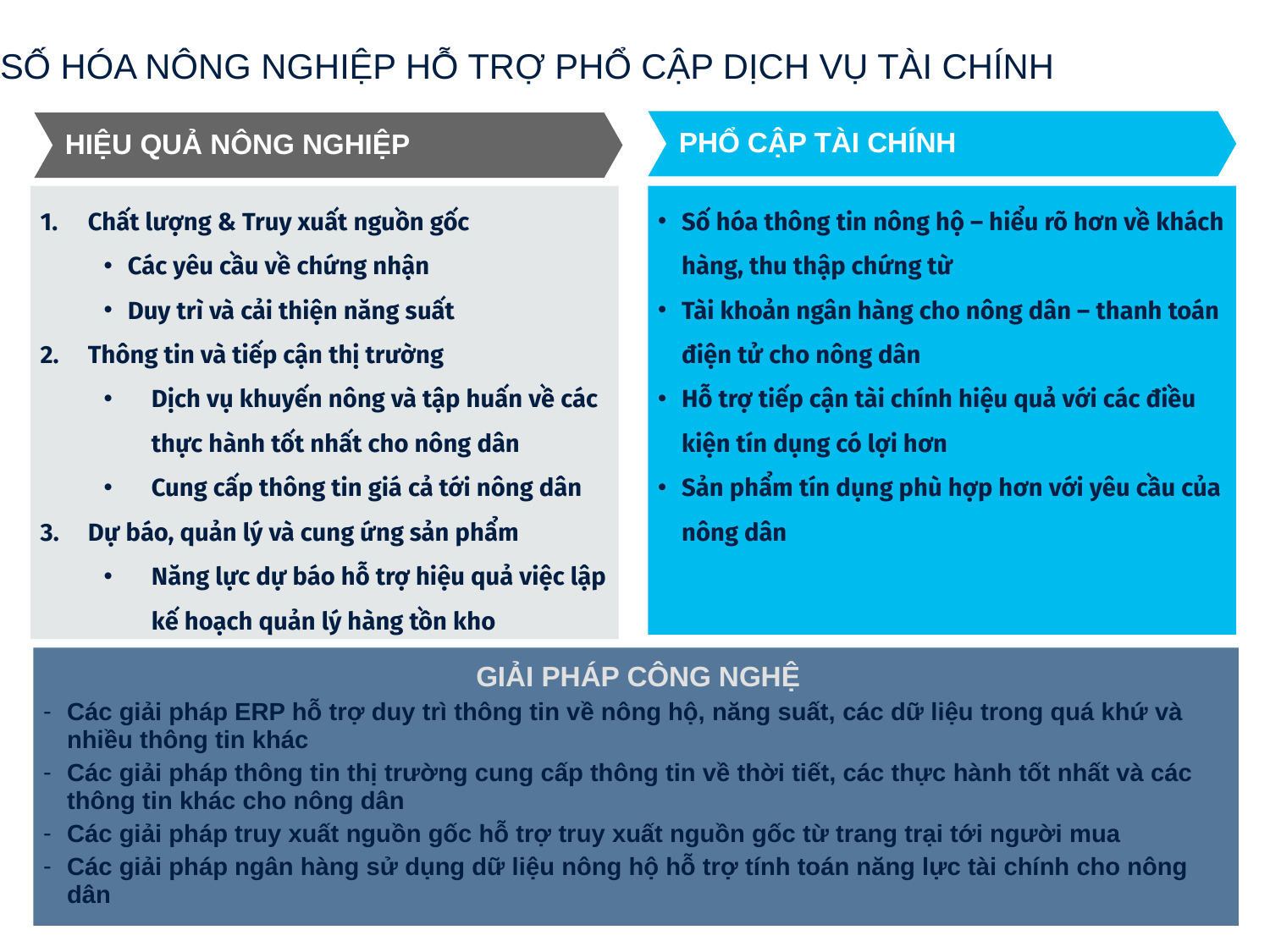

# Số hóa nông nghiệp hỗ trợ PHỔ CẬP DỊCH VỤ tài chính
PHỔ CẬP TÀI CHÍNH
HIỆU QUẢ NÔNG NGHIỆP
Chất lượng & Truy xuất nguồn gốc
Các yêu cầu về chứng nhận
Duy trì và cải thiện năng suất
Thông tin và tiếp cận thị trường
Dịch vụ khuyến nông và tập huấn về các thực hành tốt nhất cho nông dân
Cung cấp thông tin giá cả tới nông dân
Dự báo, quản lý và cung ứng sản phẩm
Năng lực dự báo hỗ trợ hiệu quả việc lập kế hoạch quản lý hàng tồn kho

Số hóa thông tin nông hộ – hiểu rõ hơn về khách hàng, thu thập chứng từ
Tài khoản ngân hàng cho nông dân – thanh toán điện tử cho nông dân
Hỗ trợ tiếp cận tài chính hiệu quả với các điều kiện tín dụng có lợi hơn
Sản phẩm tín dụng phù hợp hơn với yêu cầu của nông dân

GIẢI PHÁP CÔNG NGHỆ
Các giải pháp ERP hỗ trợ duy trì thông tin về nông hộ, năng suất, các dữ liệu trong quá khứ và nhiều thông tin khác
Các giải pháp thông tin thị trường cung cấp thông tin về thời tiết, các thực hành tốt nhất và các thông tin khác cho nông dân
Các giải pháp truy xuất nguồn gốc hỗ trợ truy xuất nguồn gốc từ trang trại tới người mua
Các giải pháp ngân hàng sử dụng dữ liệu nông hộ hỗ trợ tính toán năng lực tài chính cho nông dân

2